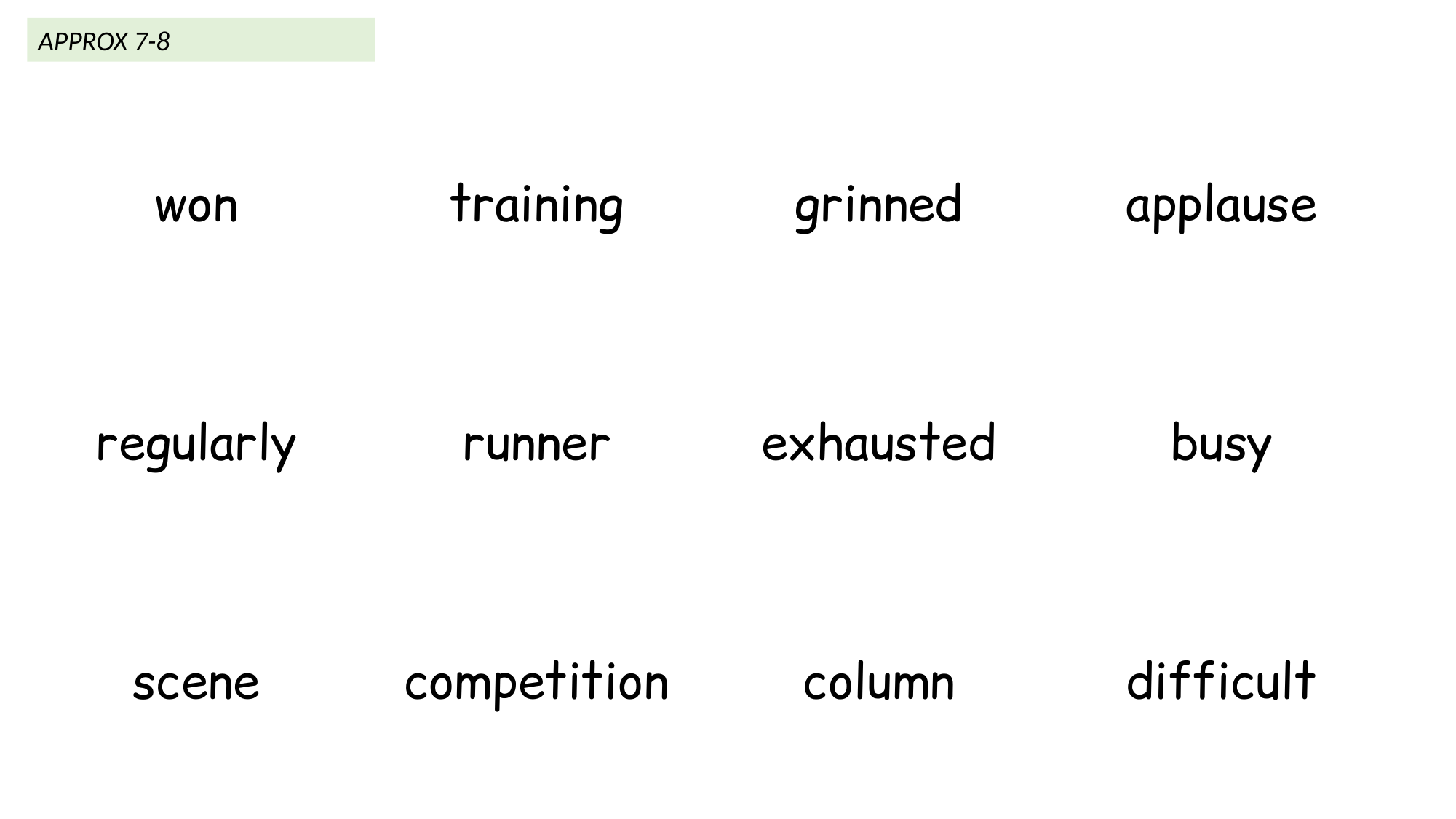

APPROX 7-8
| won | training | grinned | applause |
| --- | --- | --- | --- |
| regularly | runner | exhausted | busy |
| scene | competition | column | difficult |